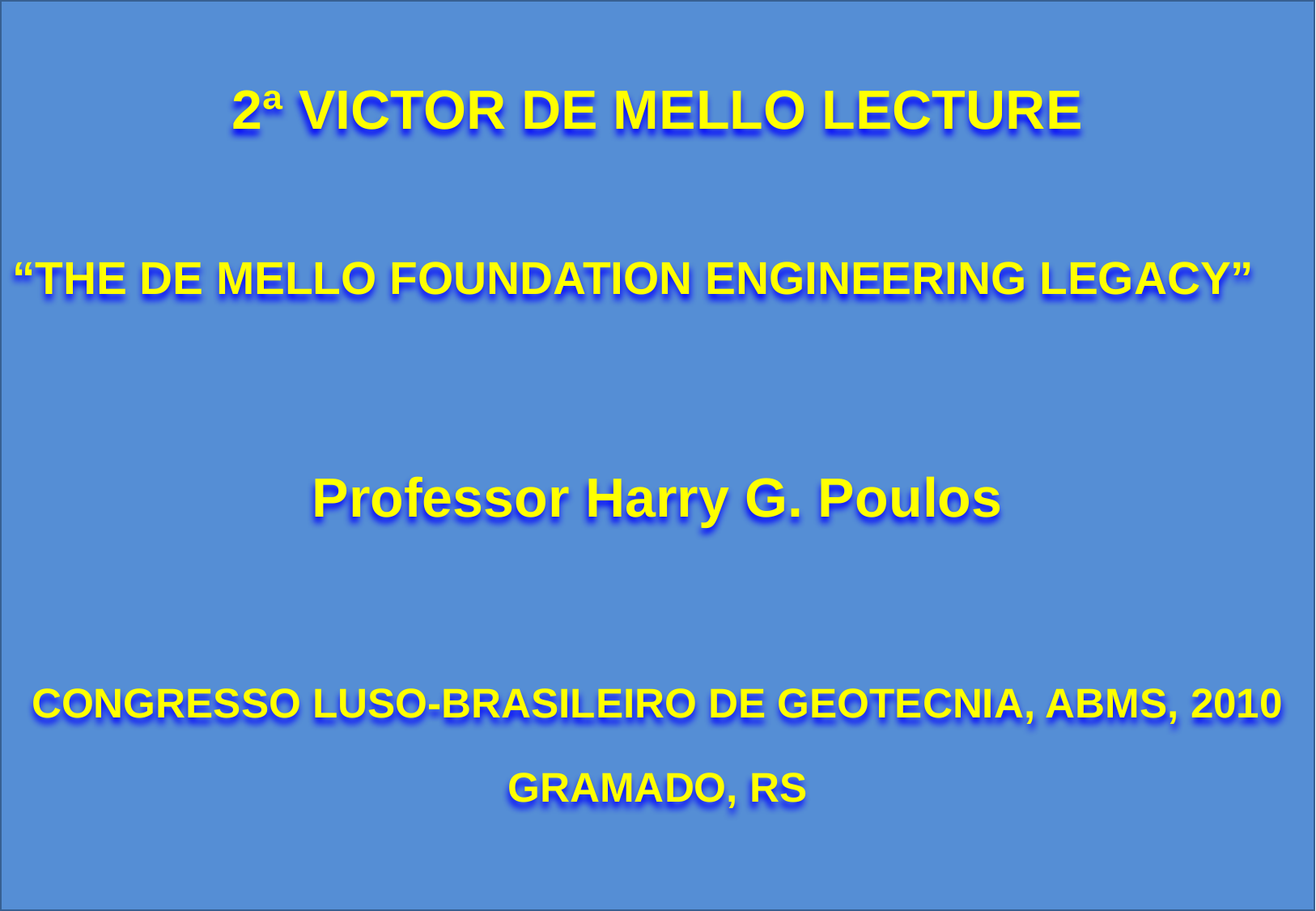

2ª VICTOR DE MELLO LECTURE

“THE DE MELLO FOUNDATION ENGINEERING LEGACY”

Professor Harry G. Poulos

CONGRESSO LUSO-BRASILEIRO DE GEOTECNIA, ABMS, 2010
GRAMADO, RS